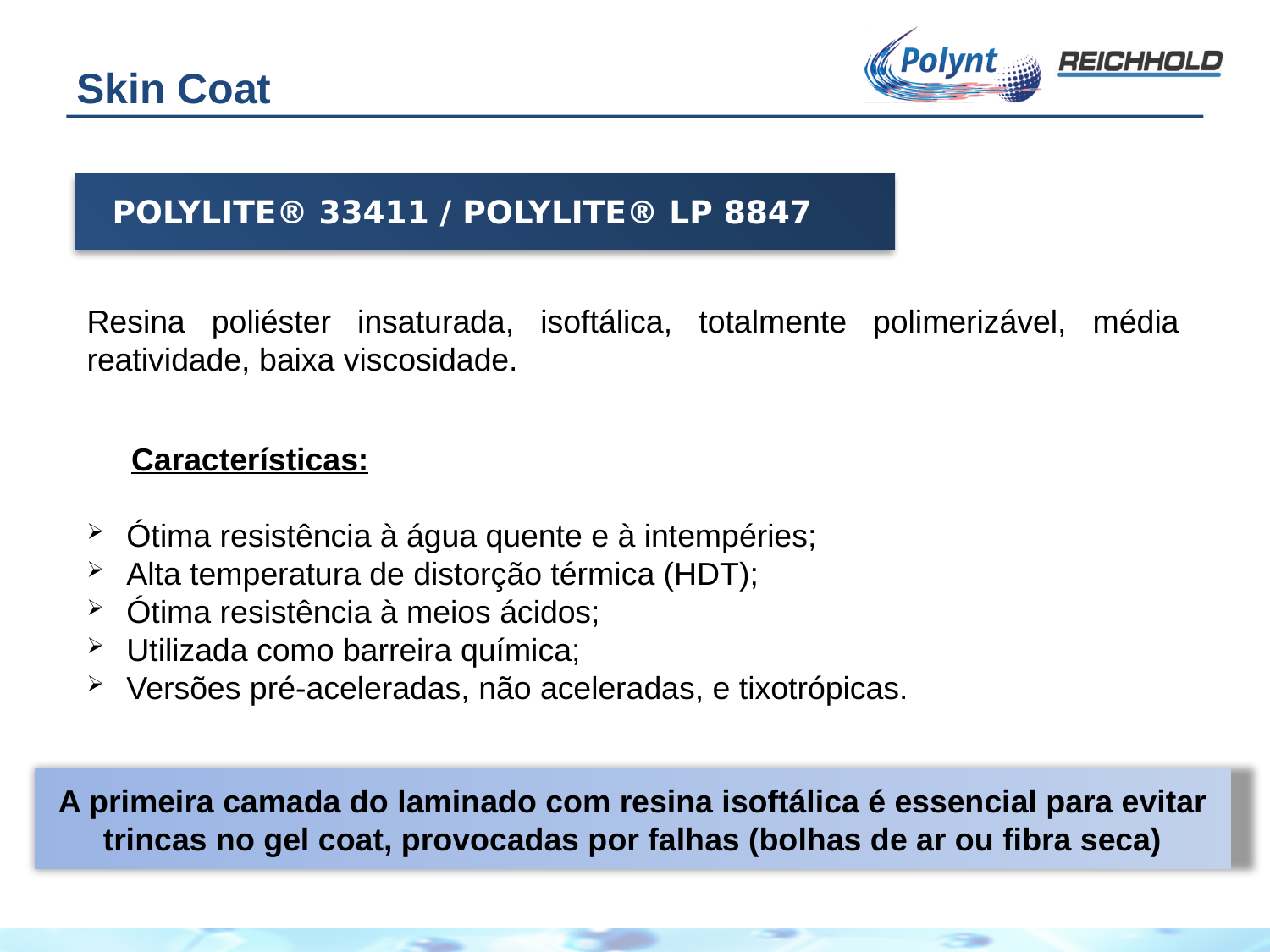

Skin Coat
POLYLITE® 33411 / POLYLITE® LP 8847

Resina poliéster insaturada, isoftálica, totalmente polimerizável, média   reatividade, baixa viscosidade.

     Características:

Ótima resistência à água quente e à intempéries;
Alta temperatura de distorção térmica (HDT);
Ótima resistência à meios ácidos;
Utilizada como barreira química;
Versões pré-aceleradas, não aceleradas, e tixotrópicas.
A primeira camada do laminado com resina isoftálica é essencial para evitar trincas no gel coat, provocadas por falhas (bolhas de ar ou fibra seca)